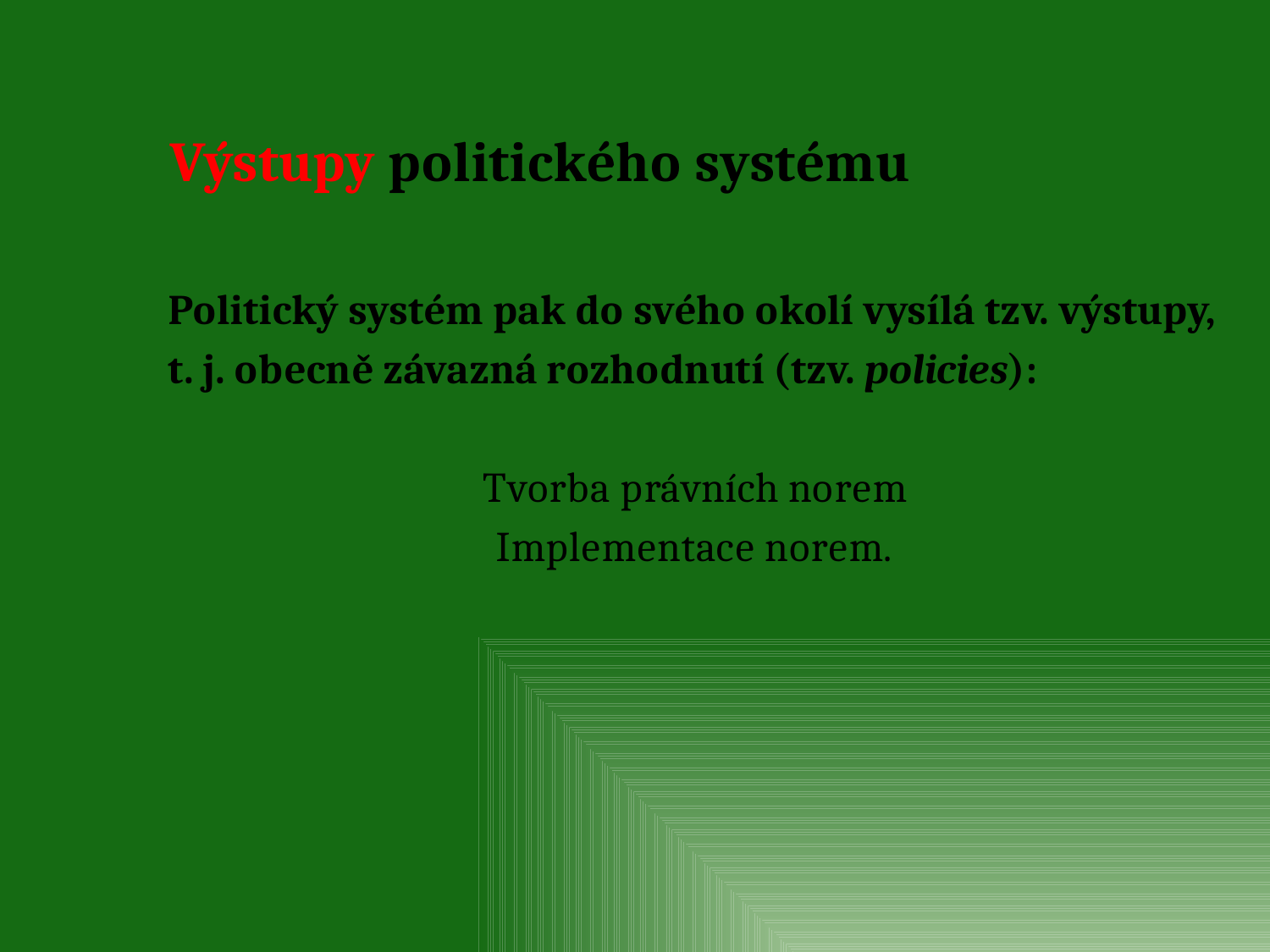

Výstupy politického systému
Politický systém pak do svého okolí vysílá tzv. výstupy,
t. j. obecně závazná rozhodnutí (tzv. policies):

Tvorba právních norem
Implementace norem.